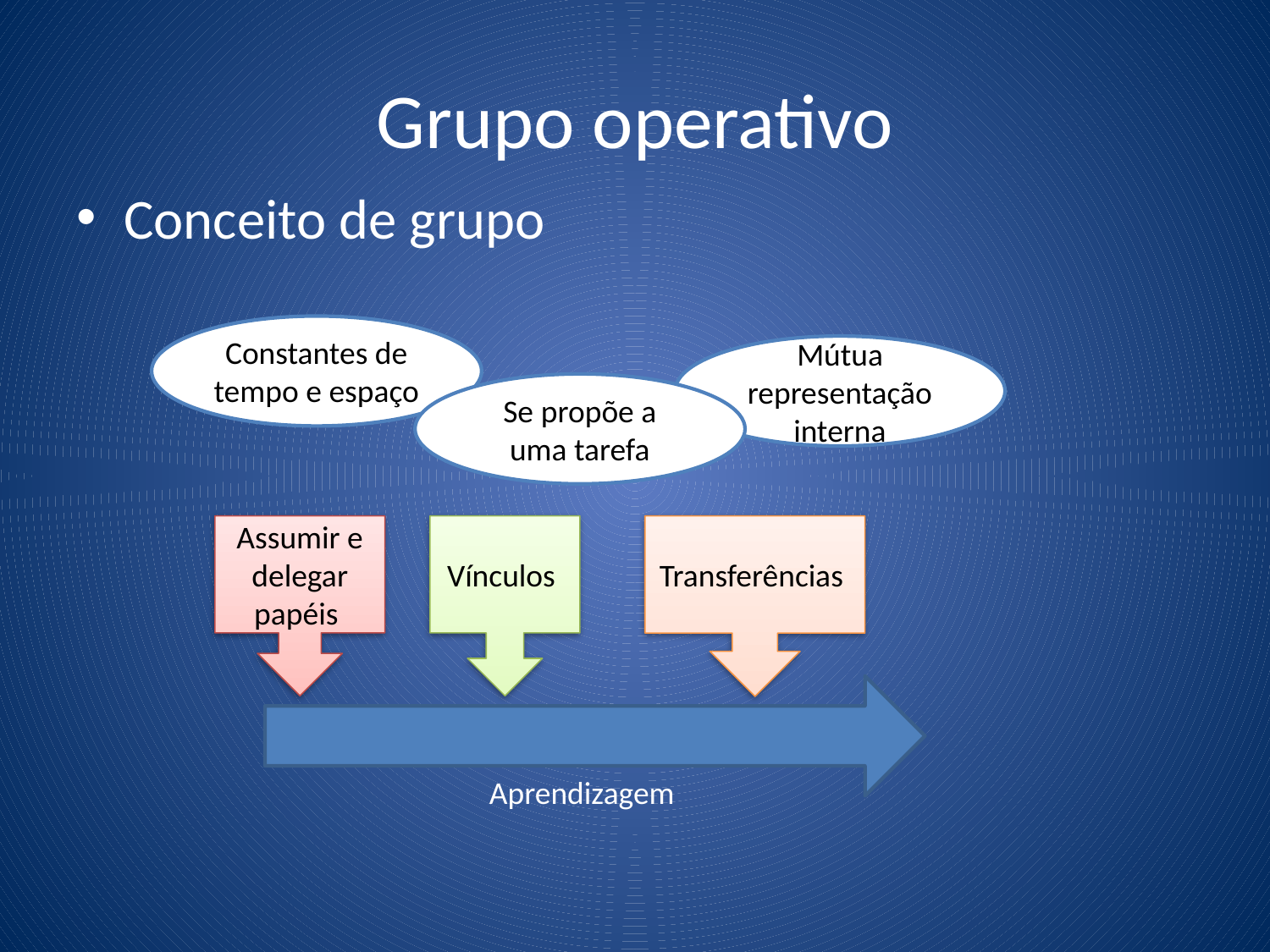

# Grupo operativo
Conceito de grupo

Constantes de tempo e espaço
Mútua representação interna
Se propõe a uma tarefa
Assumir e delegar papéis
Vínculos
Transferências

Aprendizagem